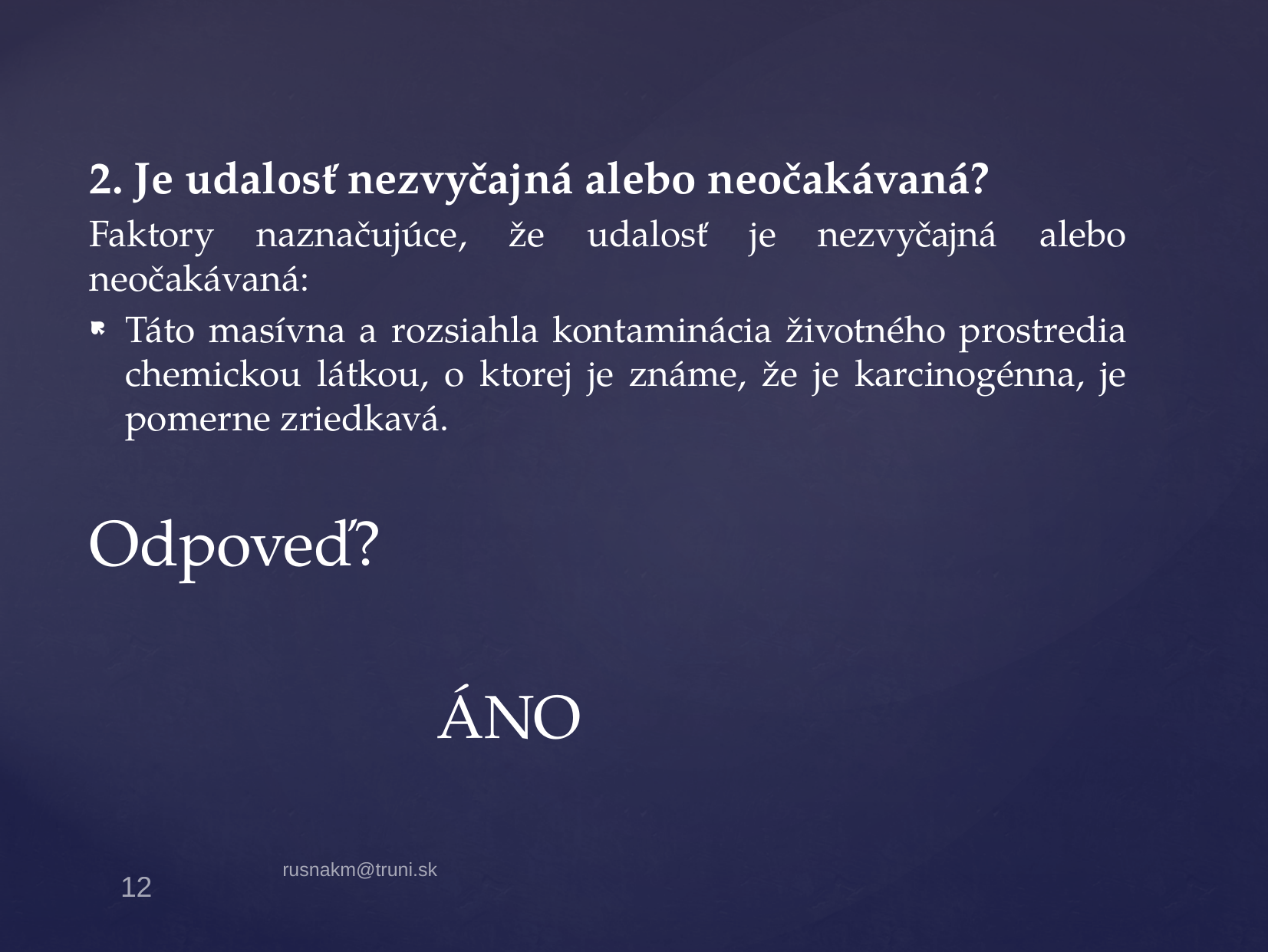

2. Je udalosť nezvyčajná alebo neočakávaná?
Faktory naznačujúce, že udalosť je nezvyčajná alebo neočakávaná:
Táto masívna a rozsiahla kontaminácia životného prostredia chemickou látkou, o ktorej je známe, že je karcinogénna, je pomerne zriedkavá.

Odpoveď?
ÁNO
rusnakm@truni.sk
12